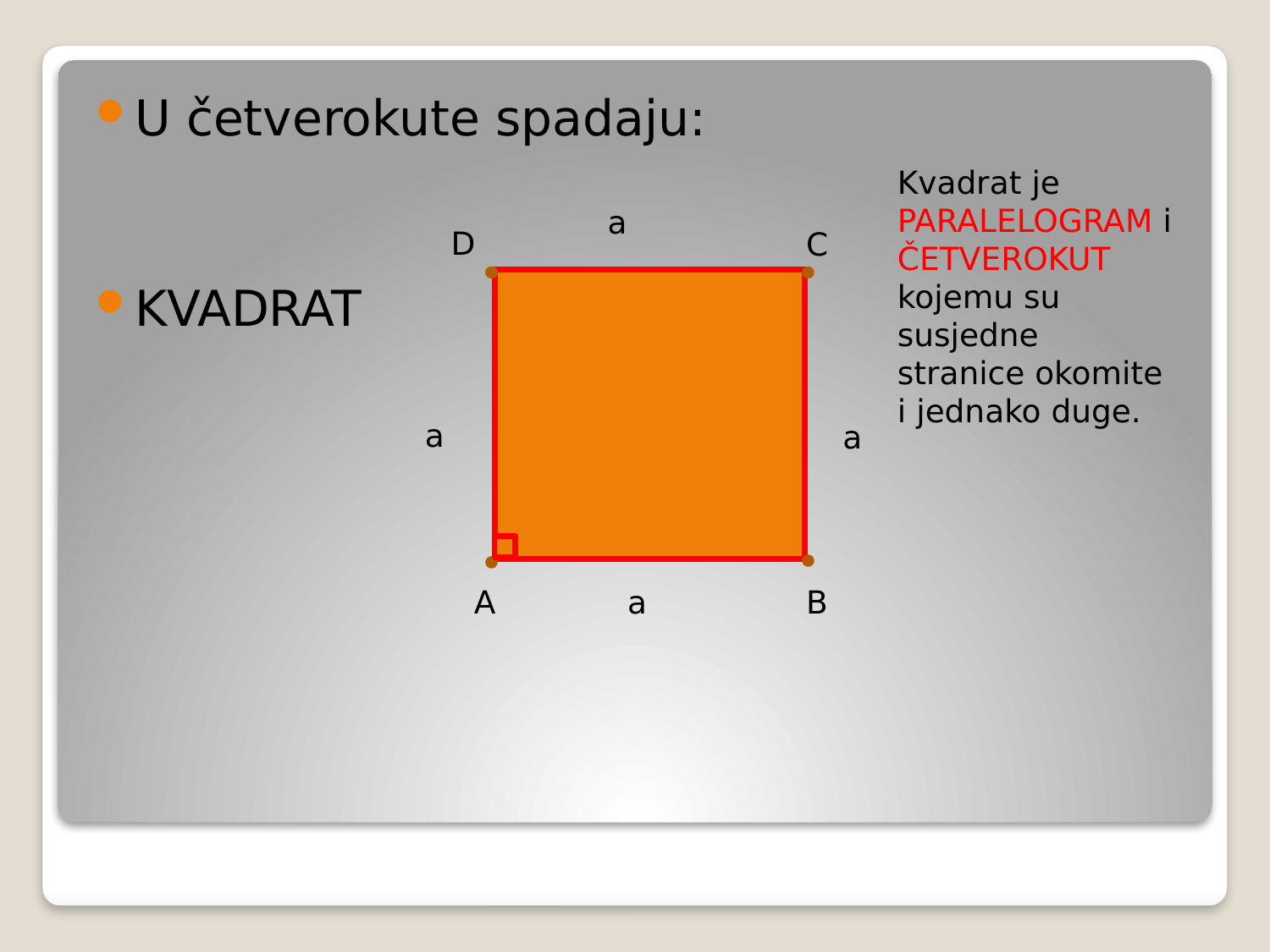

U četverokute spadaju:

KVADRAT
Kvadrat je PARALELOGRAM i ČETVEROKUT kojemu su susjedne stranice okomite i jednako duge.
a
D
C

a
a

A
a
B
#